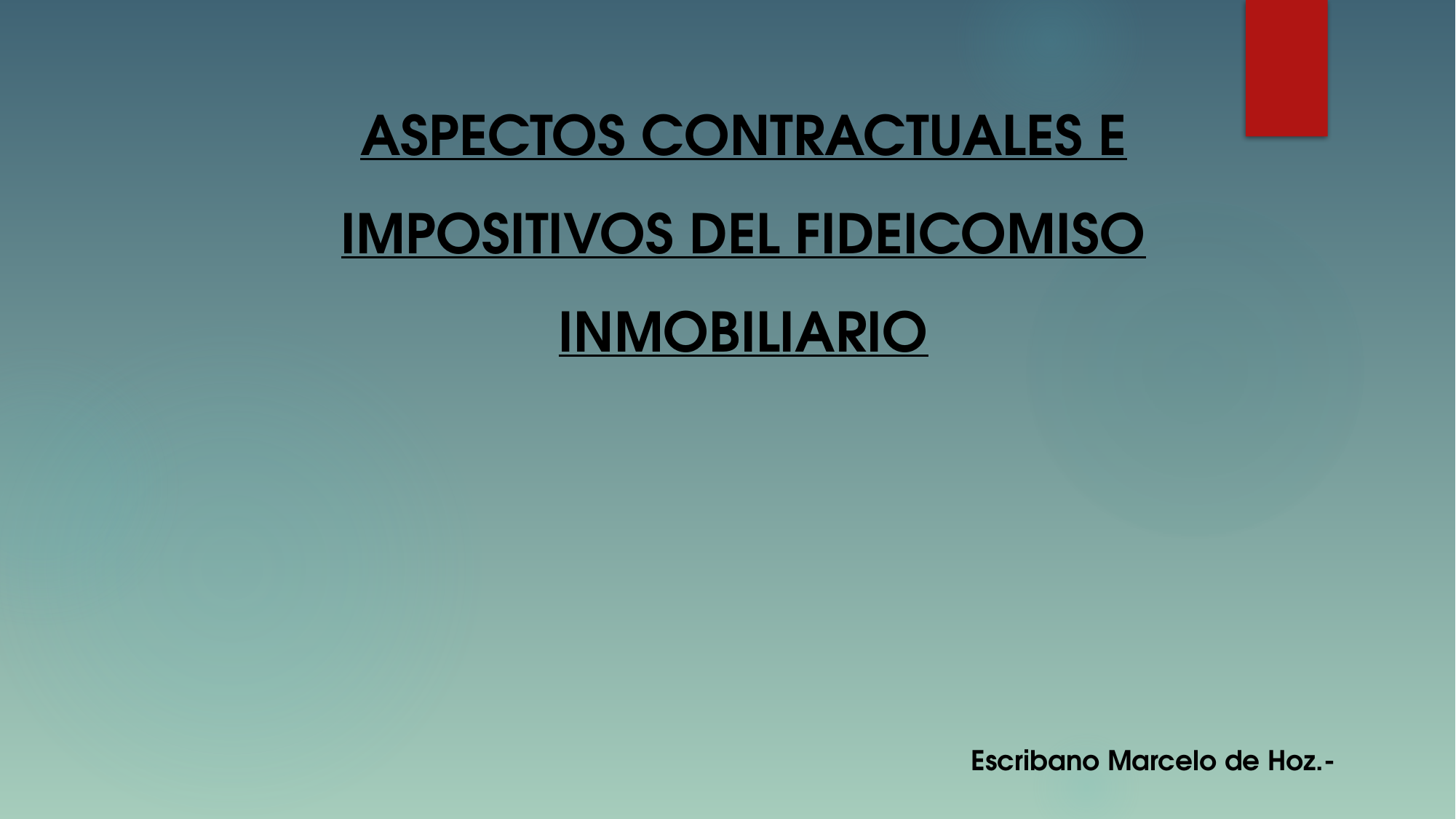

ASPECTOS CONTRACTUALES E IMPOSITIVOS DEL FIDEICOMISO INMOBILIARIO
Escribano Marcelo de Hoz.-